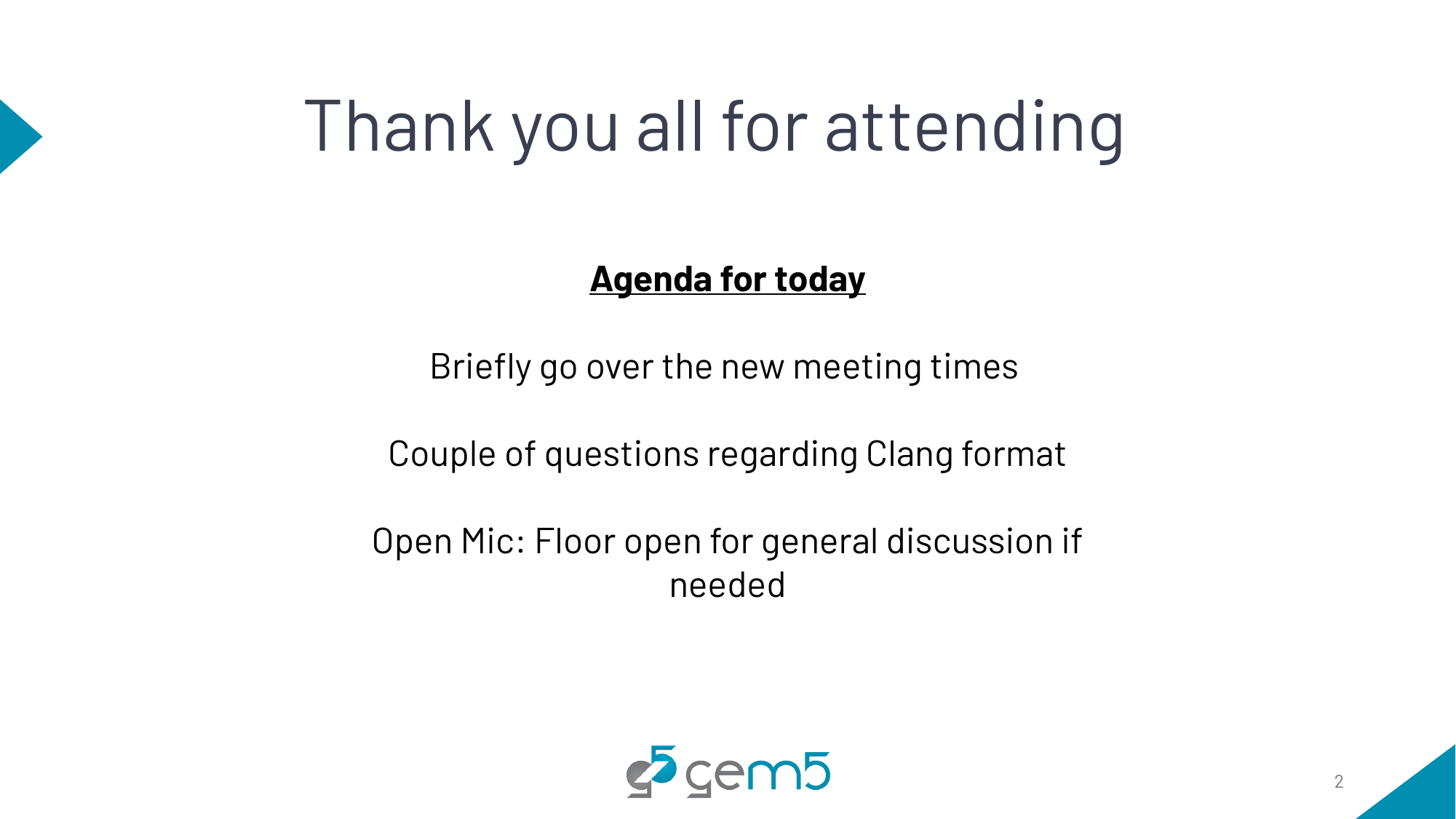

# Thank you all for attending
Agenda for today

Briefly go over the new meeting times

Couple of questions regarding Clang format

Open Mic: Floor open for general discussion if needed
2